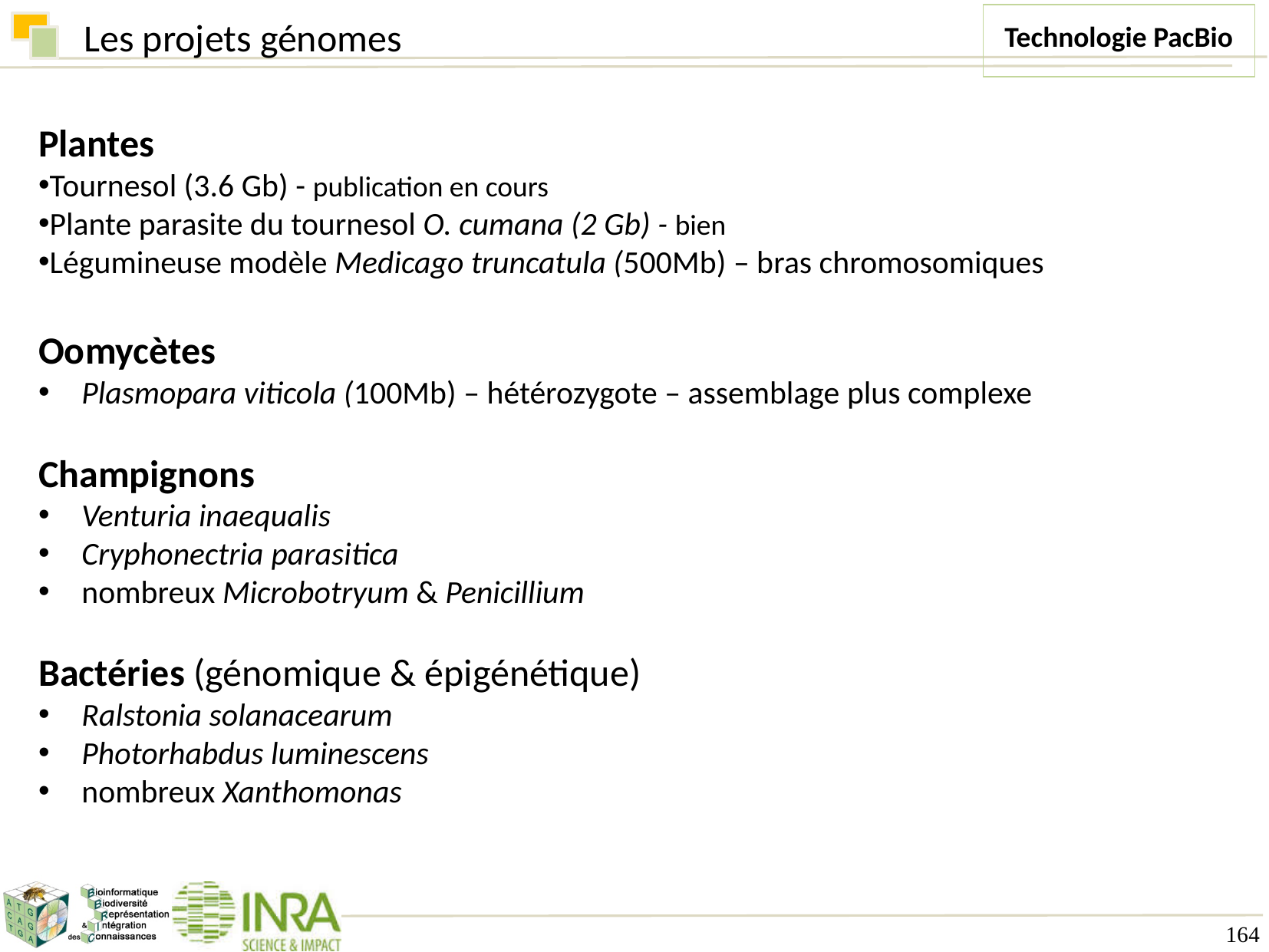

Technologie PacBio
Les projets génomes
Plantes
Tournesol (3.6 Gb) - publication en cours
Plante parasite du tournesol O. cumana (2 Gb) - bien
Légumineuse modèle Medicago truncatula (500Mb) – bras chromosomiques
Oomycètes
Plasmopara viticola (100Mb) – hétérozygote – assemblage plus complexe

Champignons
Venturia inaequalis
Cryphonectria parasitica
nombreux Microbotryum & Penicillium

Bactéries (génomique & épigénétique)
Ralstonia solanacearum
Photorhabdus luminescens
nombreux Xanthomonas